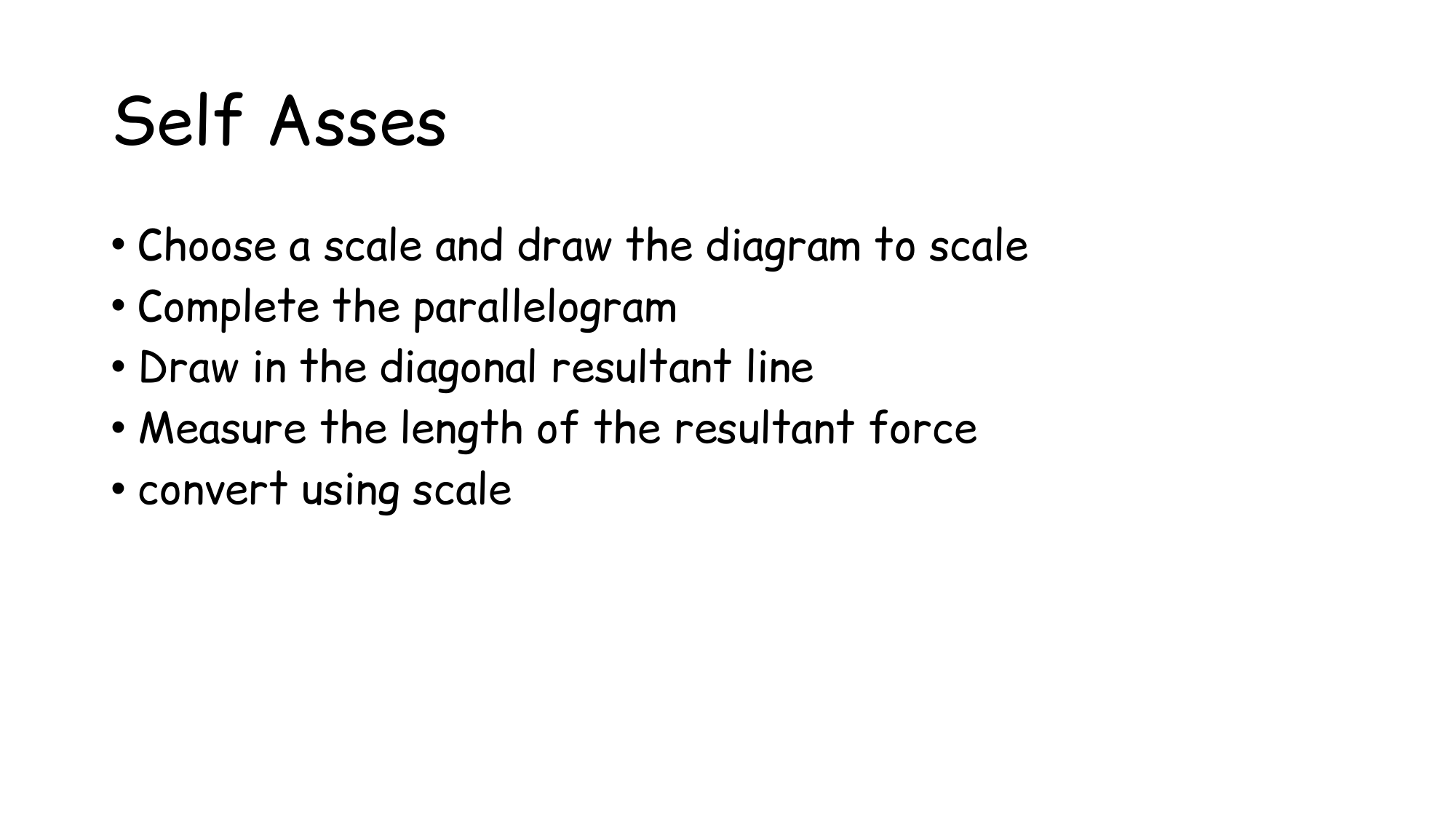

# Self Asses
Choose a scale and draw the diagram to scale
Complete the parallelogram
Draw in the diagonal resultant line
Measure the length of the resultant force
convert using scale